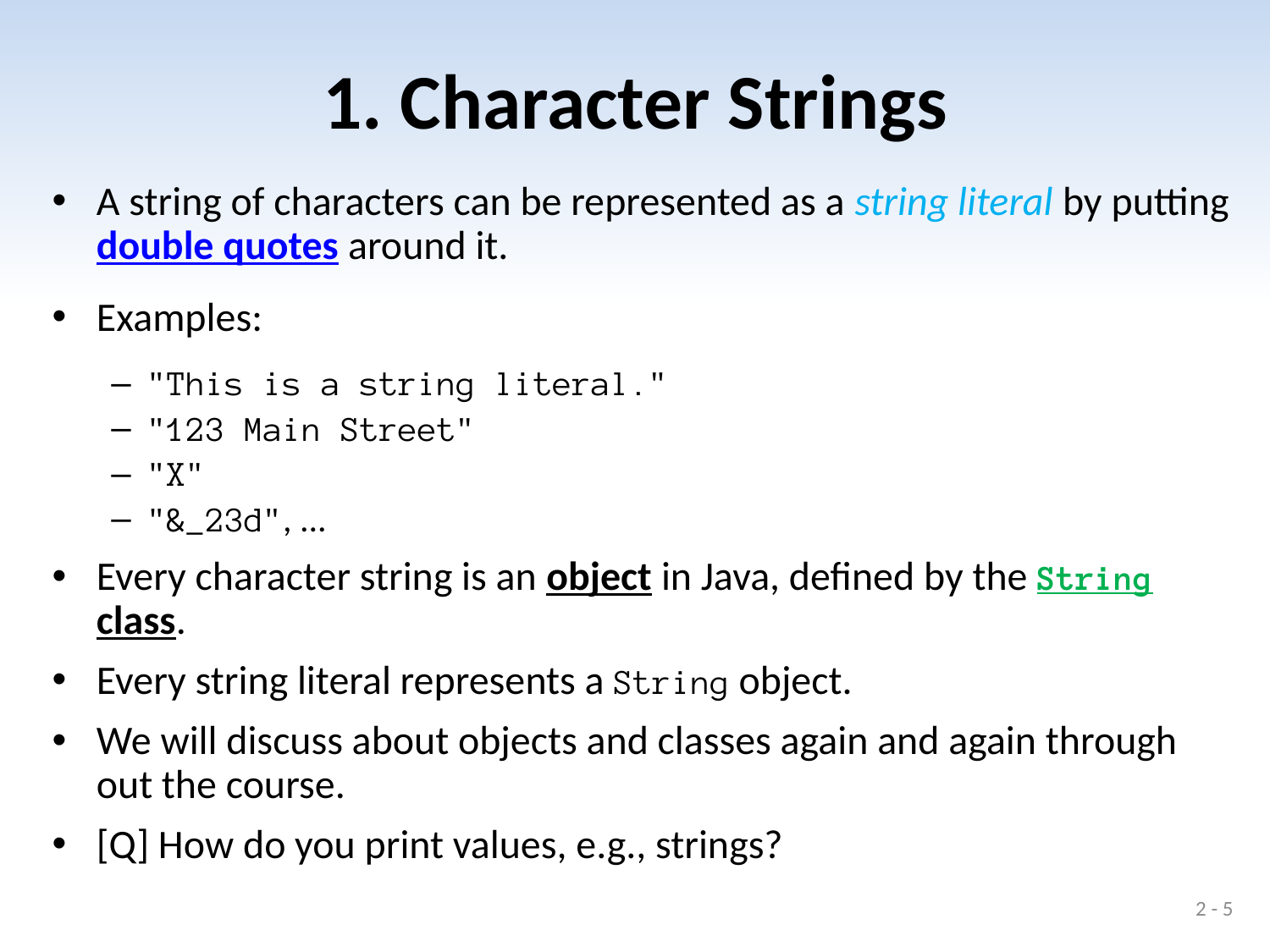

# 1. Character Strings
A string of characters can be represented as a string literal by putting double quotes around it.
Examples:
"This is a string literal."
"123 Main Street"
"X"
"&_23d", ...
Every character string is an object in Java, defined by the String class.
Every string literal represents a String object.
We will discuss about objects and classes again and again through out the course.
[Q] How do you print values, e.g., strings?
2 - 5